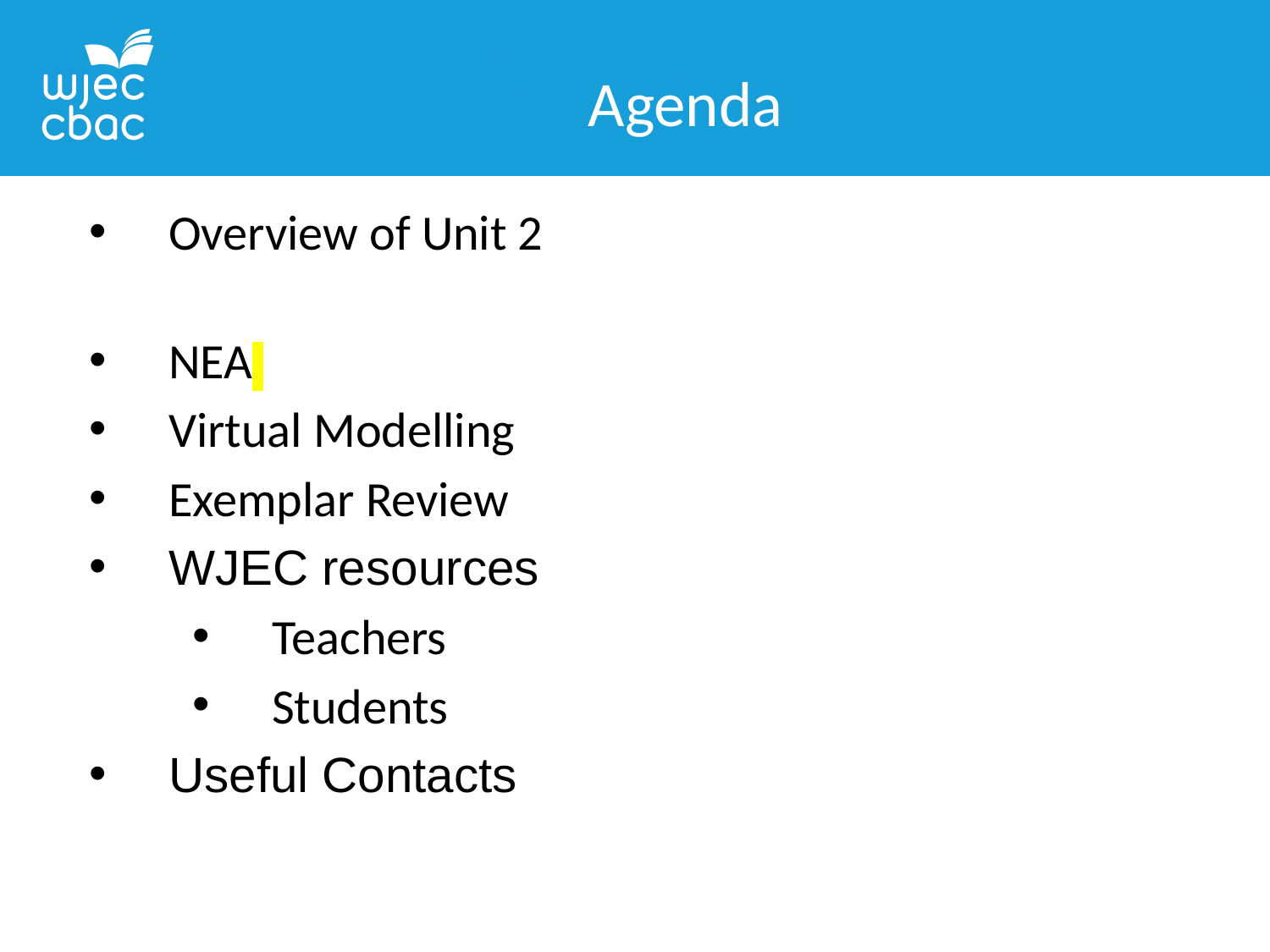

Agenda
Overview of Unit 2
NEA
Virtual Modelling
Exemplar Review
WJEC resources
Teachers
Students
Useful Contacts